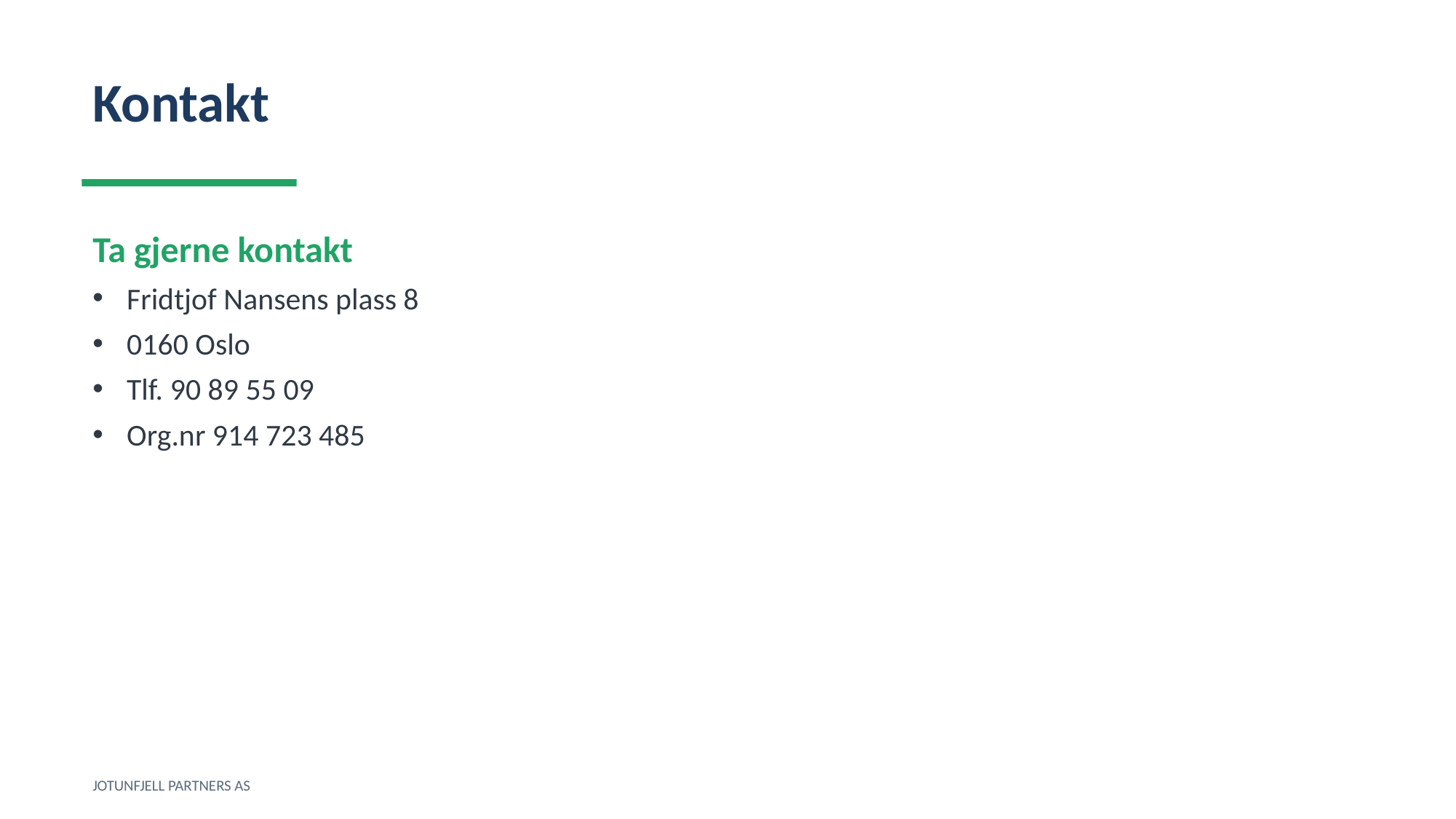

Kontakt

Ta gjerne kontakt
Fridtjof Nansens plass 8
0160 Oslo
Tlf. 90 89 55 09
Org.nr 914 723 485
JOTUNFJELL PARTNERS AS